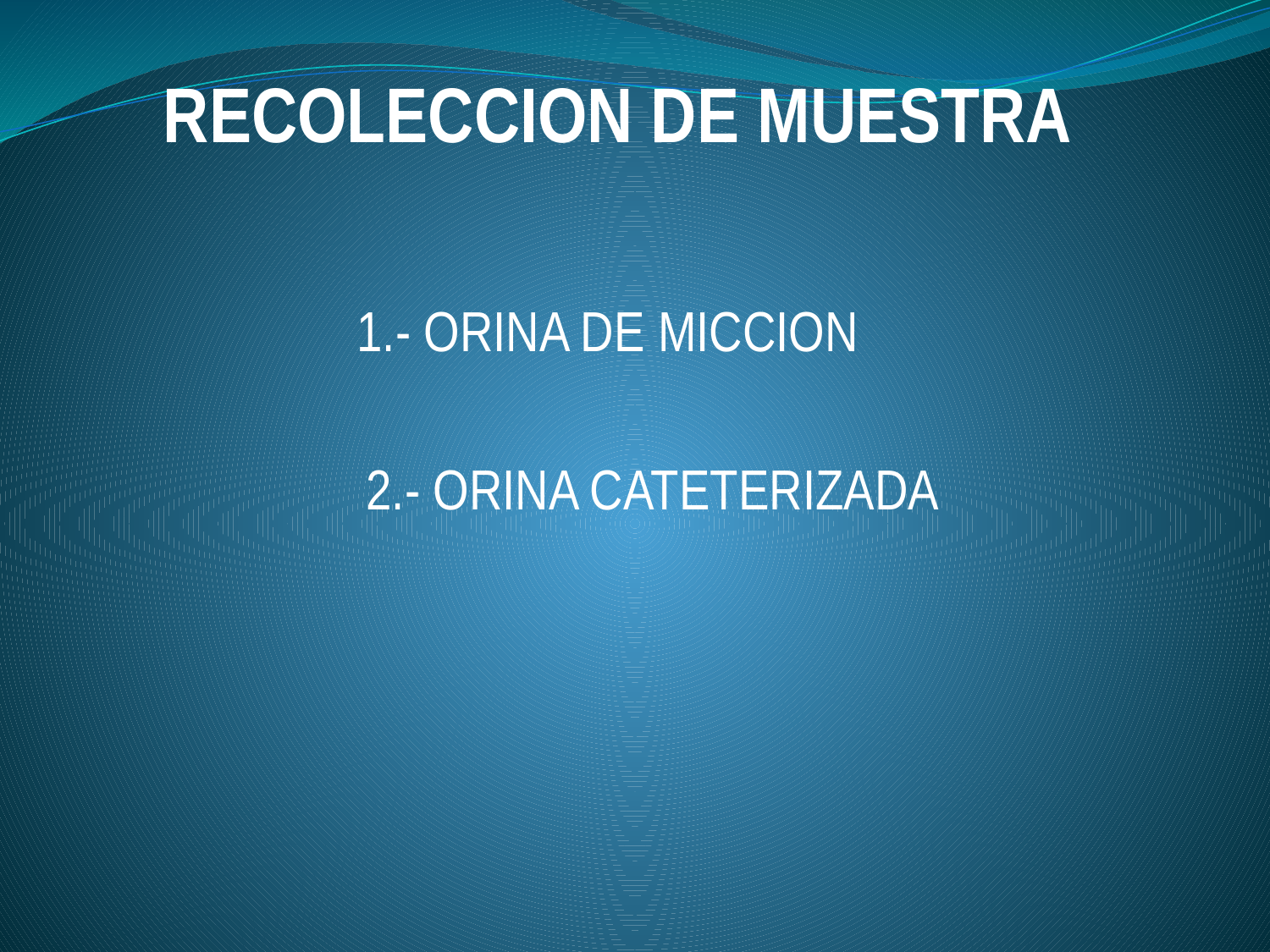

# RECOLECCION DE MUESTRA

1.- ORINA DE MICCION

       2.- ORINA CATETERIZADA